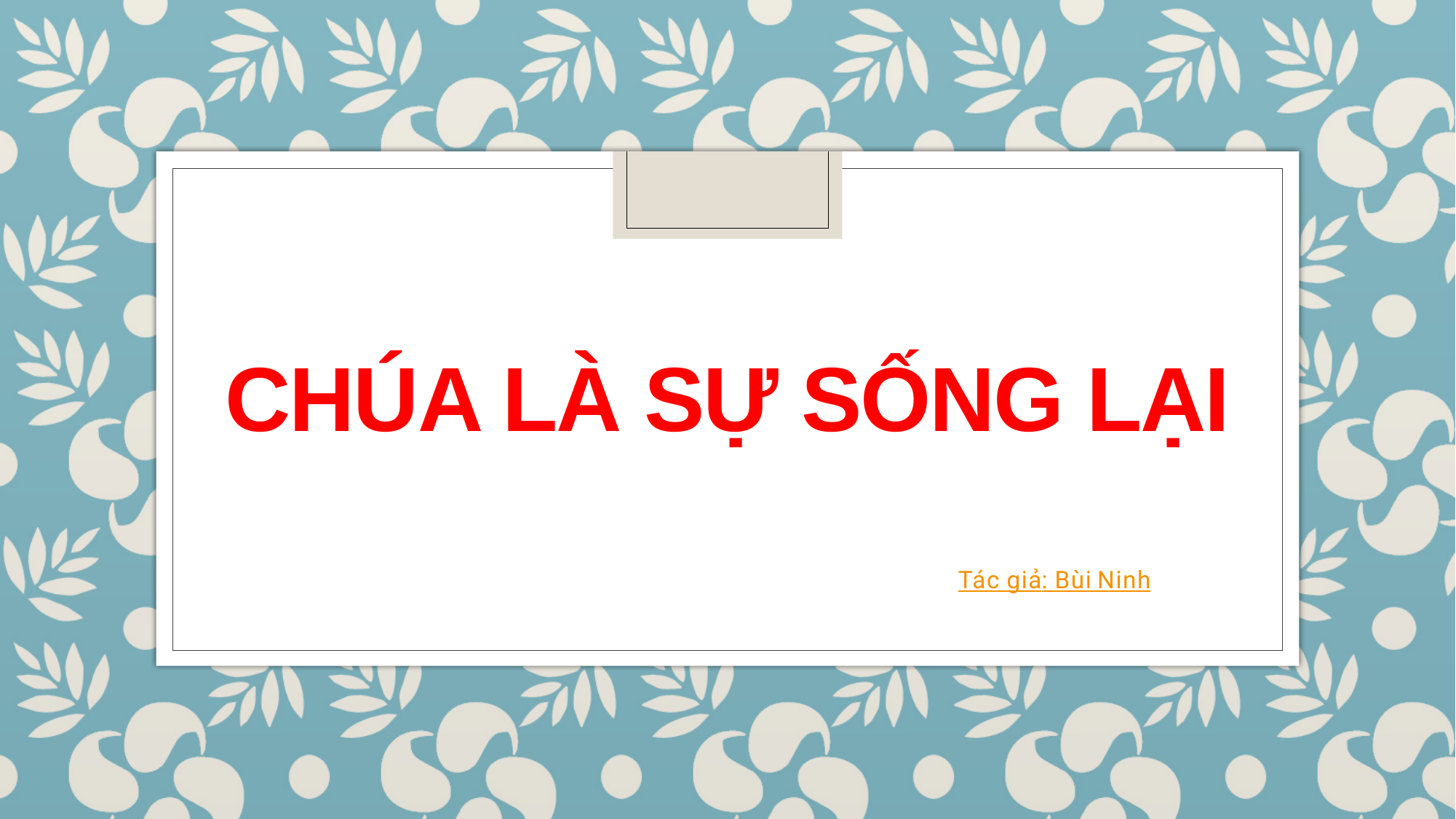

# Chúa là sự sống lại
Tác giả: Bùi Ninh